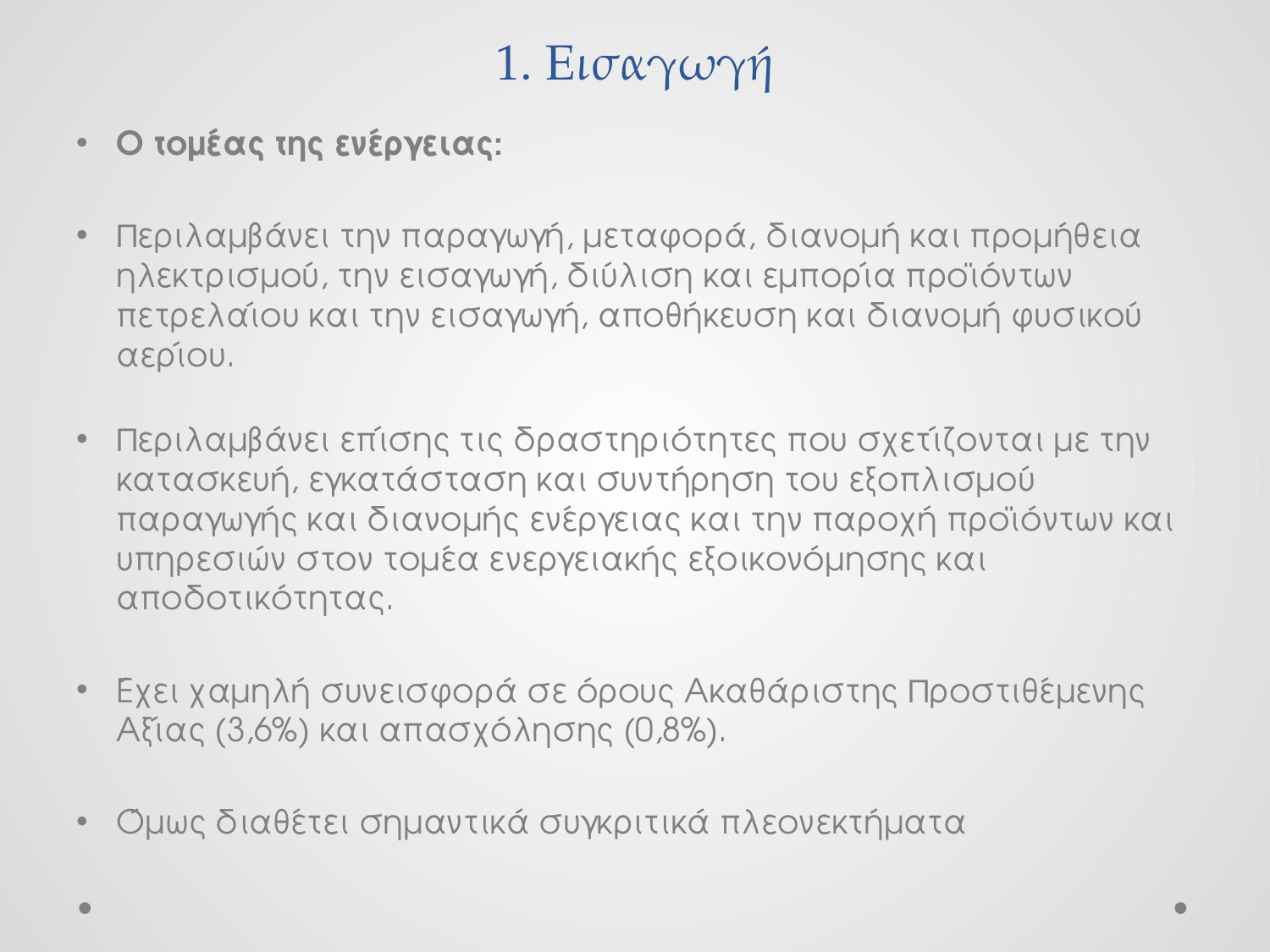

# 1. Εισαγωγή
Ο τομέας της ενέργειας:

Περιλαμβάνει την παραγωγή, μεταφορά, διανομή και προμήθεια ηλεκτρισμού, την εισαγωγή, διύλιση και εμπορία προϊόντων πετρελαίου και την εισαγωγή, αποθήκευση και διανομή φυσικού αερίου.

Περιλαμβάνει επίσης τις δραστηριότητες που σχετίζονται με την κατασκευή, εγκατάσταση και συντήρηση του εξοπλισμού παραγωγής και διανομής ενέργειας και την παροχή προϊόντων και υπηρεσιών στον τομέα ενεργειακής εξοικονόμησης και αποδοτικότητας.

Έχει χαμηλή συνεισφορά σε όρους Ακαθάριστης Προστιθέμενης Αξίας (3,6%) και απασχόλησης (0,8%).

Όμως διαθέτει σημαντικά συγκριτικά πλεονεκτήματα